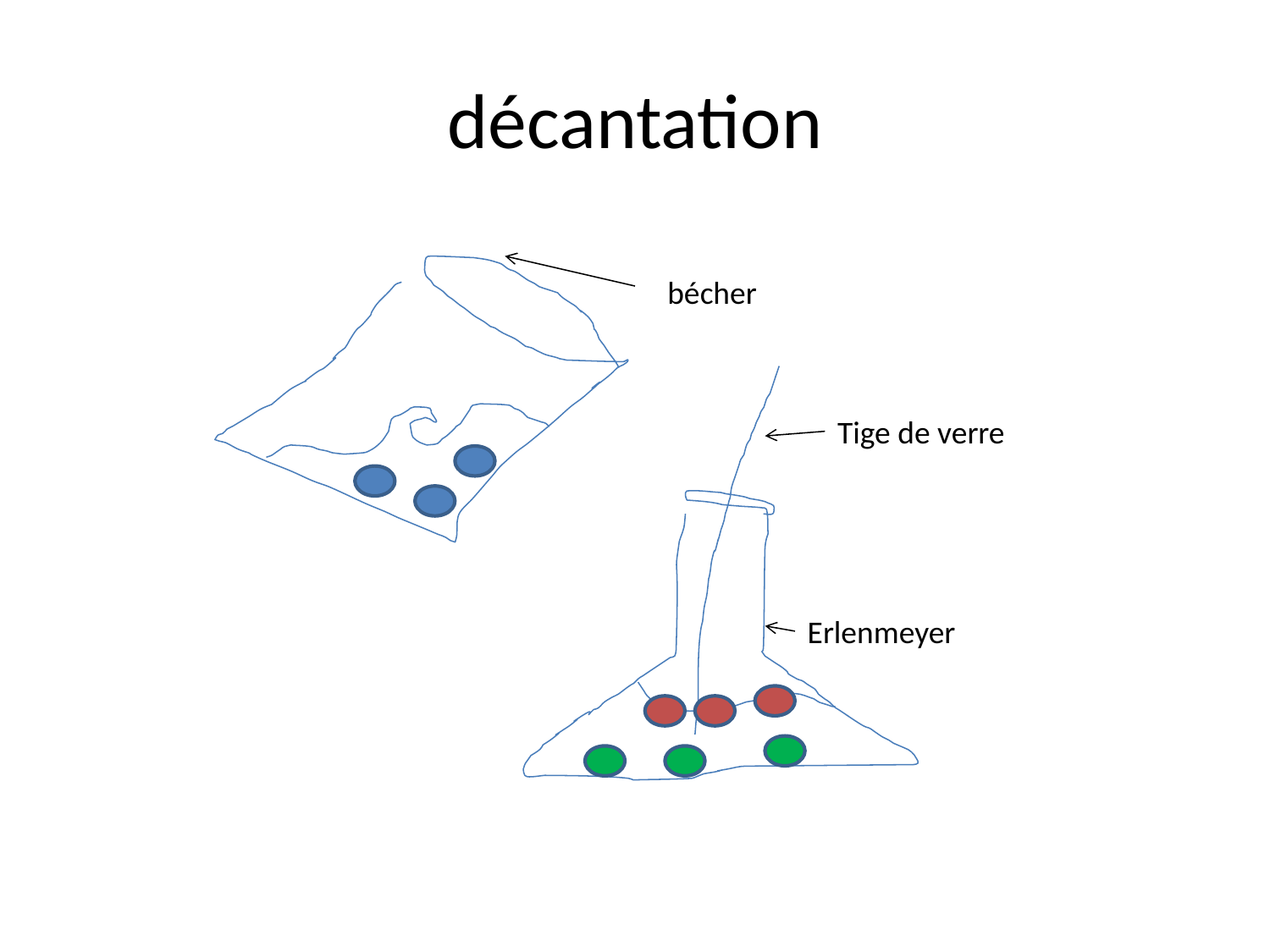

# décantation

bécher

Tige de verre

Erlenmeyer